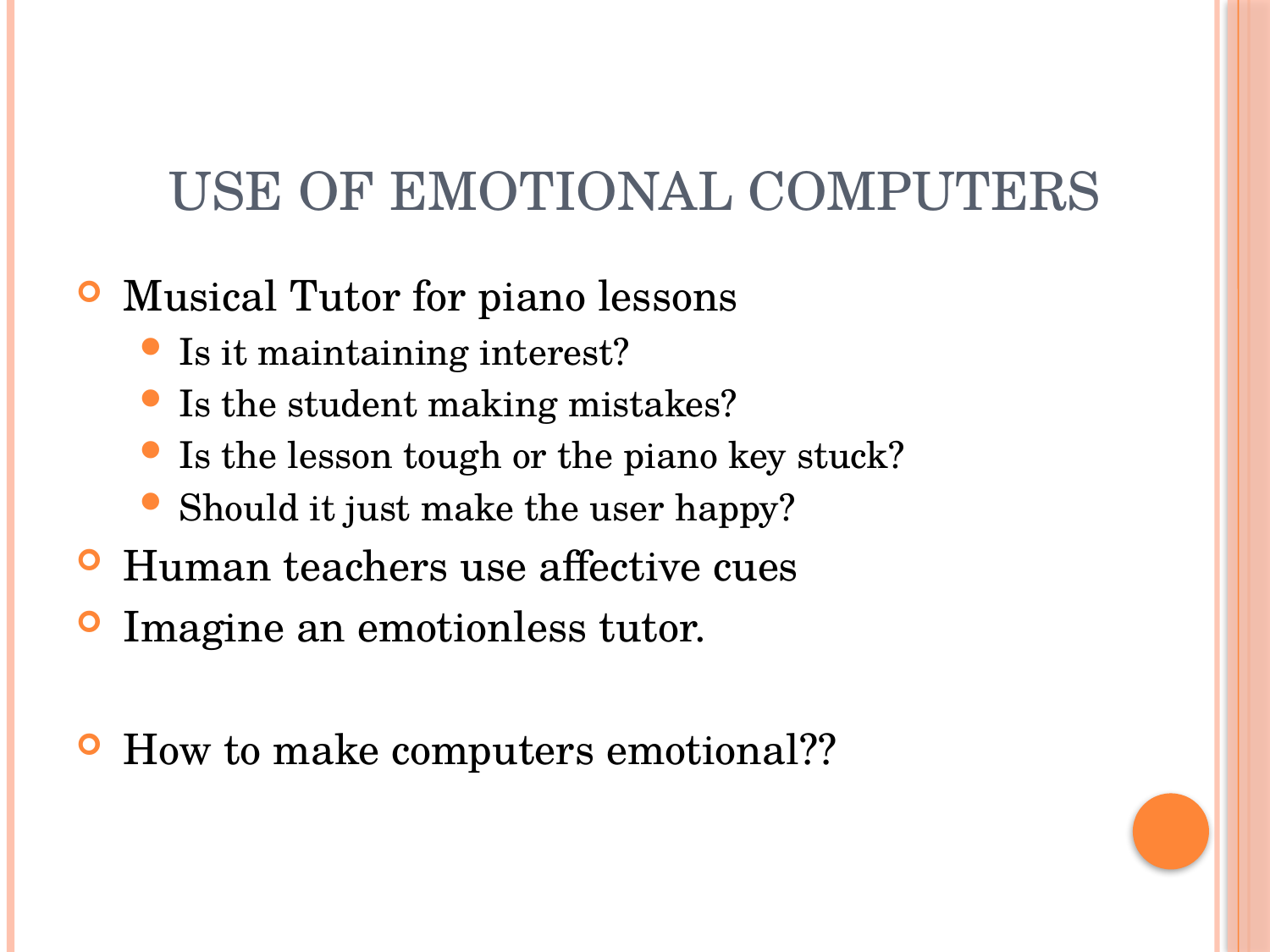

# Use of Emotional Computers
Musical Tutor for piano lessons
Is it maintaining interest?
Is the student making mistakes?
Is the lesson tough or the piano key stuck?
Should it just make the user happy?
Human teachers use affective cues
Imagine an emotionless tutor.

How to make computers emotional??